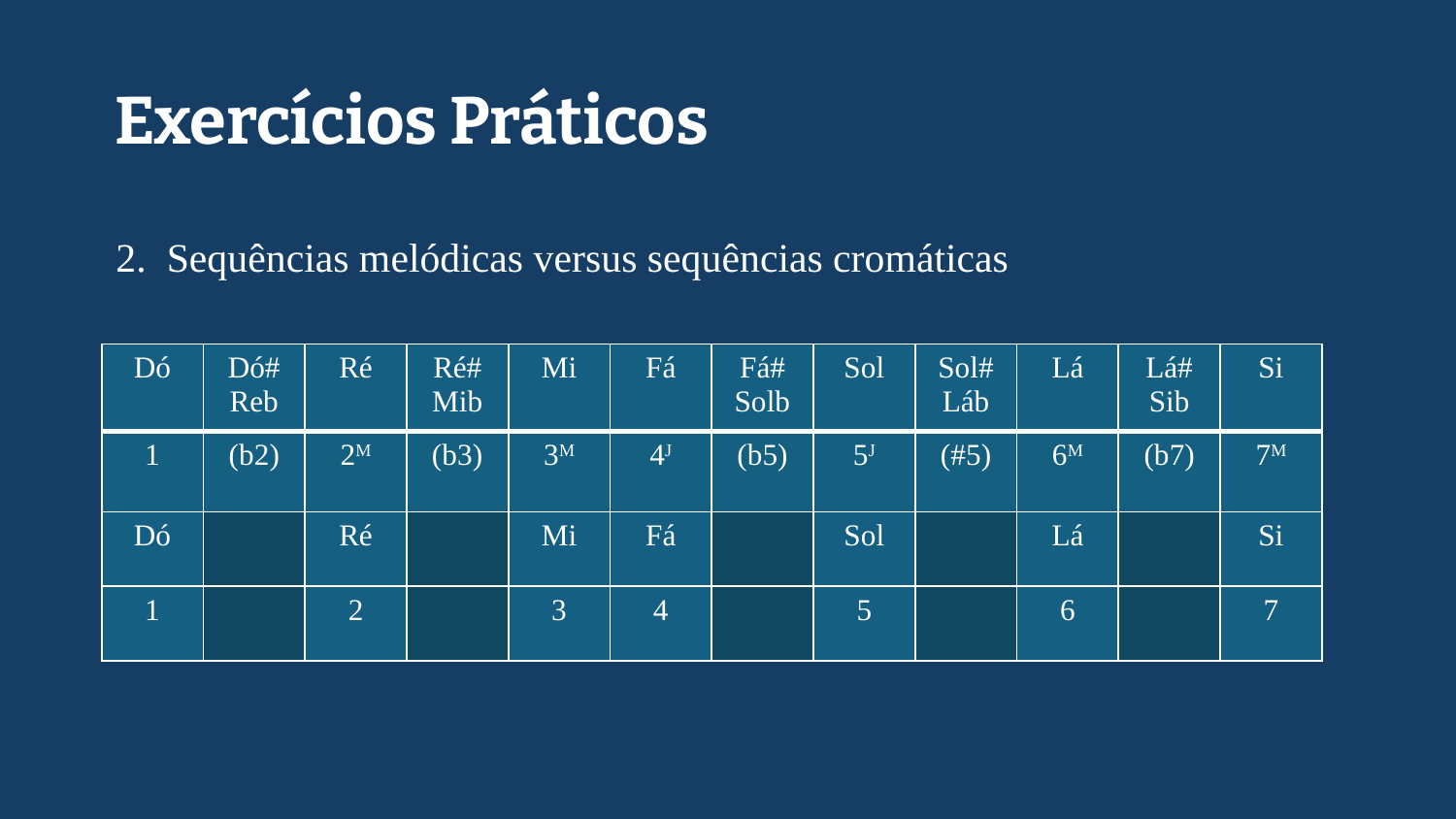

# Exercícios Práticos
2.  Sequências melódicas versus sequências cromáticas
| Dó | Dó# Reb | Ré | Ré# Mib | Mi | Fá | Fá# Solb | Sol | Sol# Láb | Lá | Lá# Sib | Si |
| --- | --- | --- | --- | --- | --- | --- | --- | --- | --- | --- | --- |
| 1 | (b2) | 2M | (b3) | 3M | 4J | (b5) | 5J | (#5) | 6M | (b7) | 7M |
| Dó |  | Ré |  | Mi | Fá |  | Sol |  | Lá |  | Si |
| 1 |  | 2 |  | 3 | 4 |  | 5 |  | 6 |  | 7 |